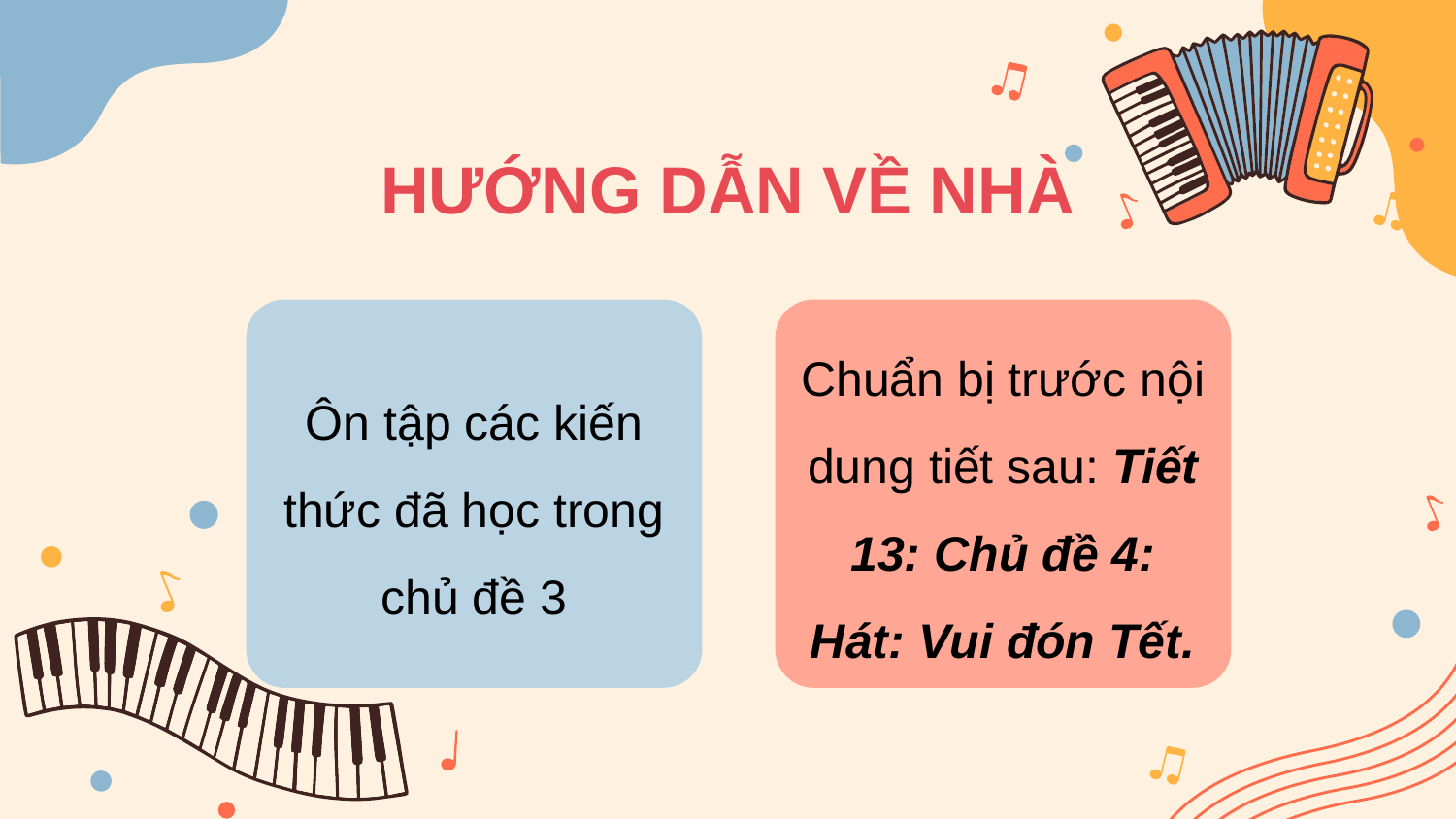

HƯỚNG DẪN VỀ NHÀ
Ôn tập các kiến thức đã học trong chủ đề 3
Chuẩn bị trước nội dung tiết sau: Tiết 13: Chủ đề 4: Hát: Vui đón Tết.